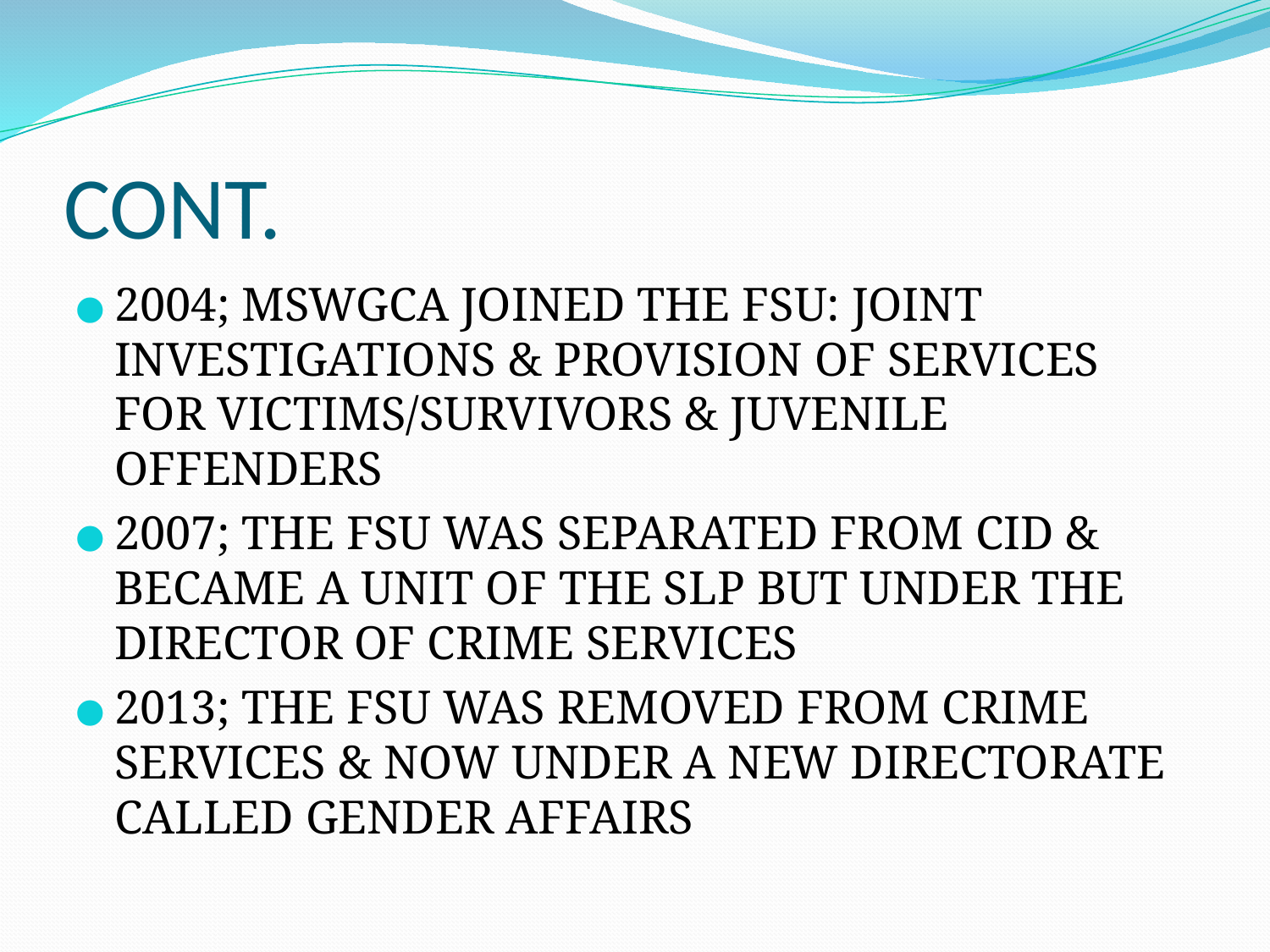

# CONT.
2004; MSWGCA JOINED THE FSU: JOINT INVESTIGATIONS & PROVISION OF SERVICES FOR VICTIMS/SURVIVORS & JUVENILE OFFENDERS
2007; THE FSU WAS SEPARATED FROM CID & BECAME A UNIT OF THE SLP BUT UNDER THE DIRECTOR OF CRIME SERVICES
2013; THE FSU WAS REMOVED FROM CRIME SERVICES & NOW UNDER A NEW DIRECTORATE CALLED GENDER AFFAIRS